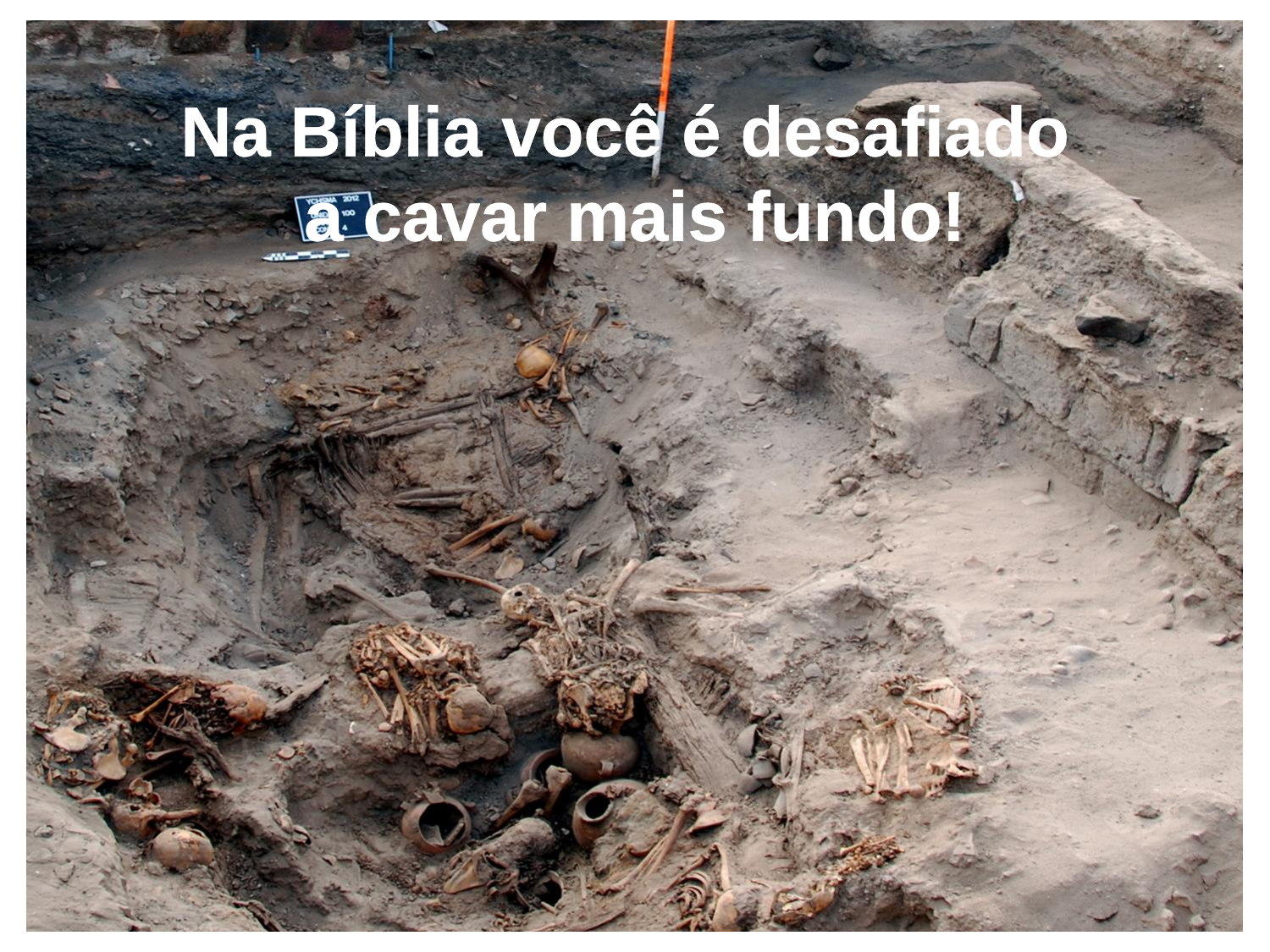

Na Bíblia você é desafiado
a cavar mais fundo!